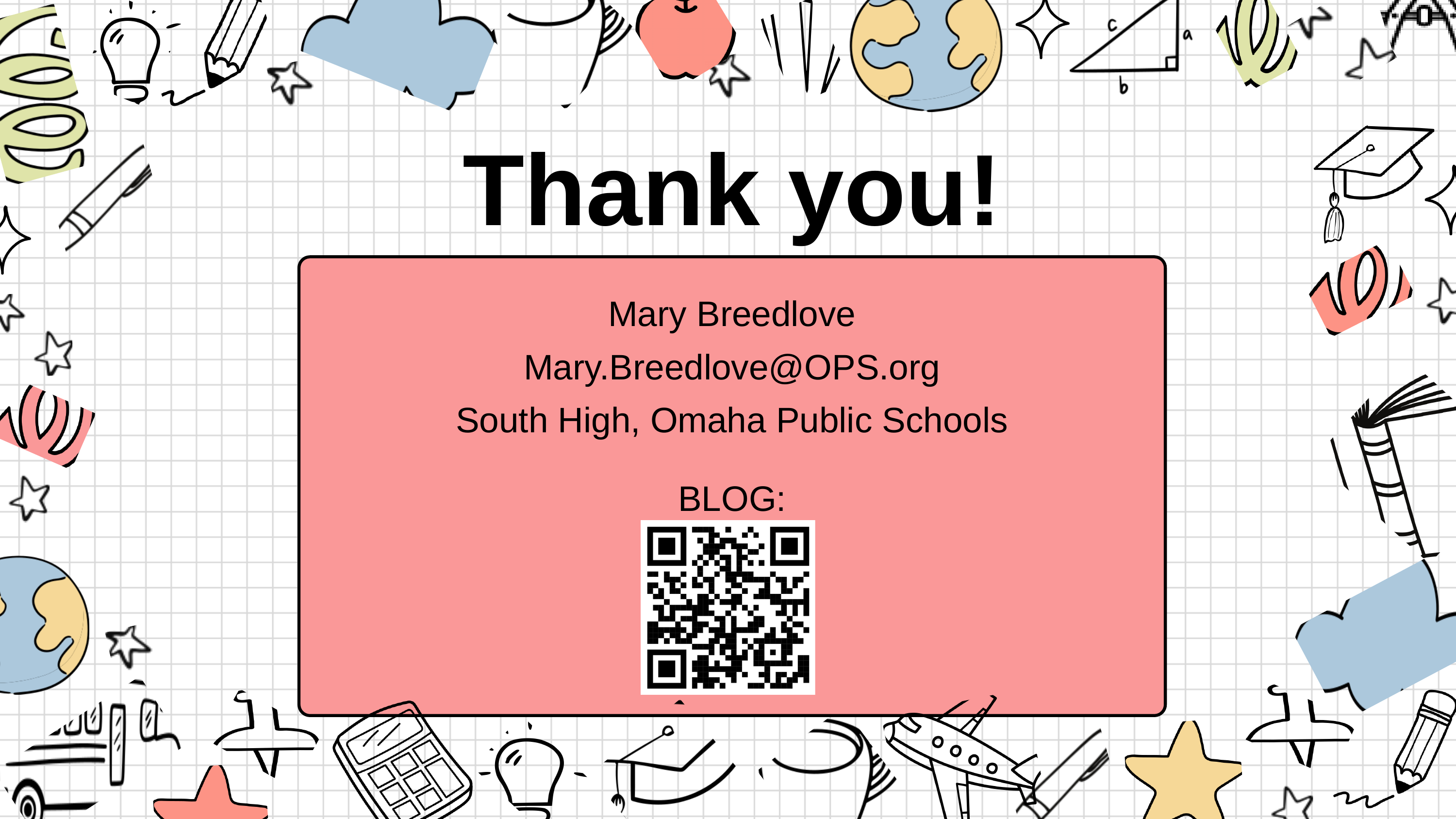

Thank you!

Mary Breedlove
Mary.Breedlove@OPS.org
South High, Omaha Public Schools

BLOG: